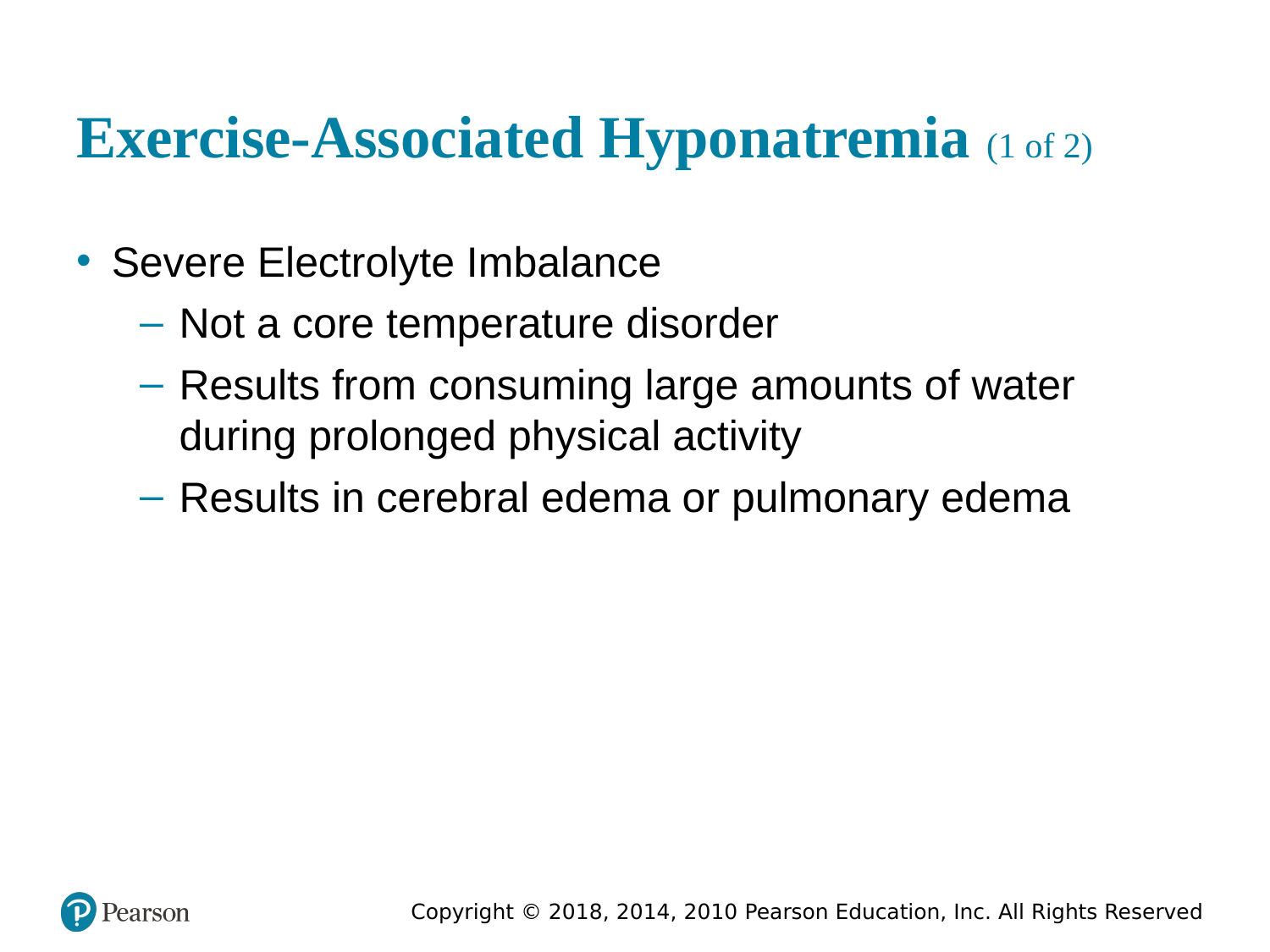

# Exercise-Associated Hyponatremia (1 of 2)
Severe Electrolyte Imbalance
Not a core temperature disorder
Results from consuming large amounts of water during prolonged physical activity
Results in cerebral edema or pulmonary edema